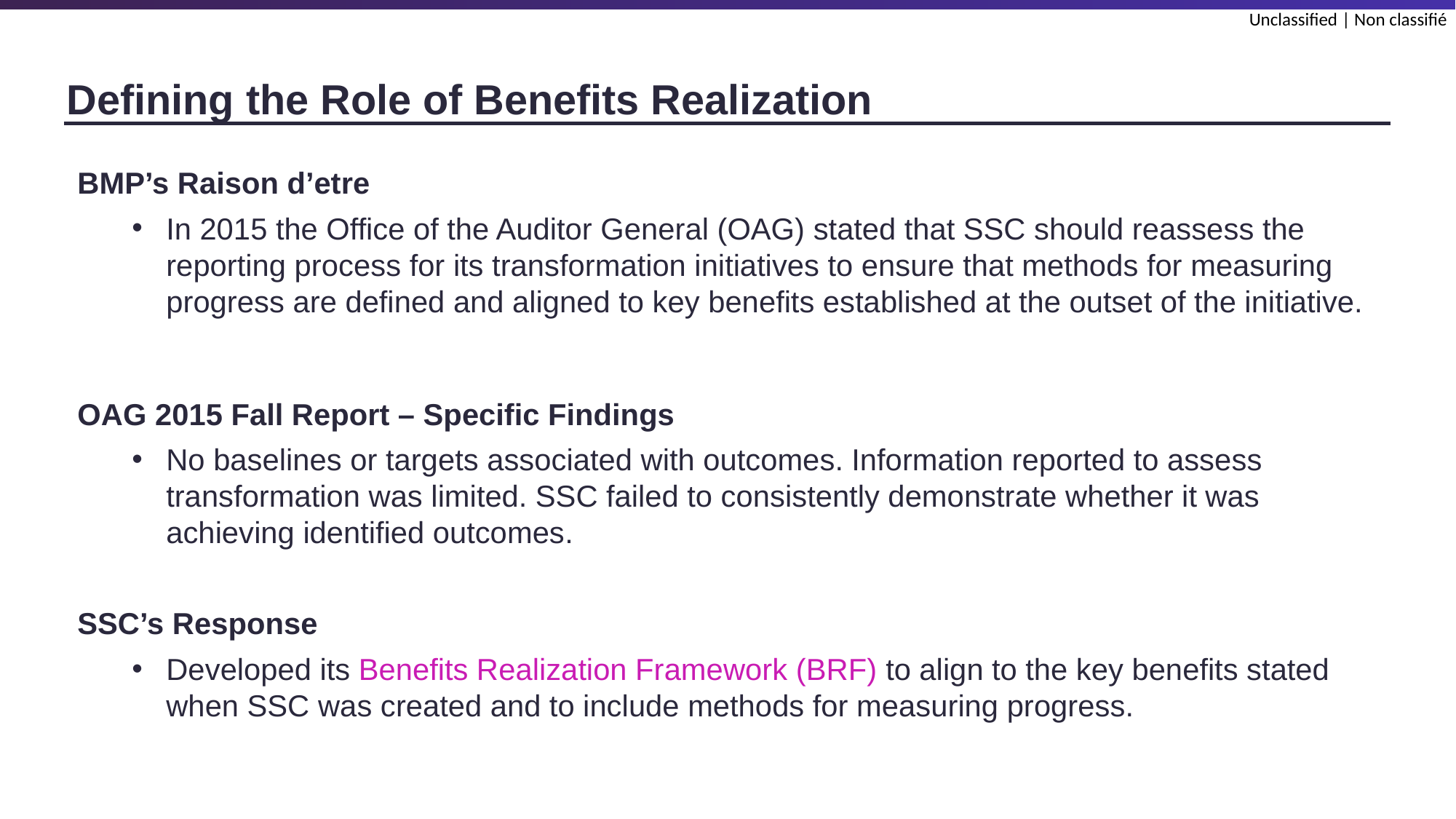

# Defining the Role of Benefits Realization
BMP’s Raison d’etre
In 2015 the Office of the Auditor General (OAG) stated that SSC should reassess the reporting process for its transformation initiatives to ensure that methods for measuring progress are defined and aligned to key benefits established at the outset of the initiative.

OAG 2015 Fall Report – Specific Findings
No baselines or targets associated with outcomes. Information reported to assess transformation was limited. SSC failed to consistently demonstrate whether it was achieving identified outcomes.

SSC’s Response
Developed its Benefits Realization Framework (BRF) to align to the key benefits stated when SSC was created and to include methods for measuring progress.